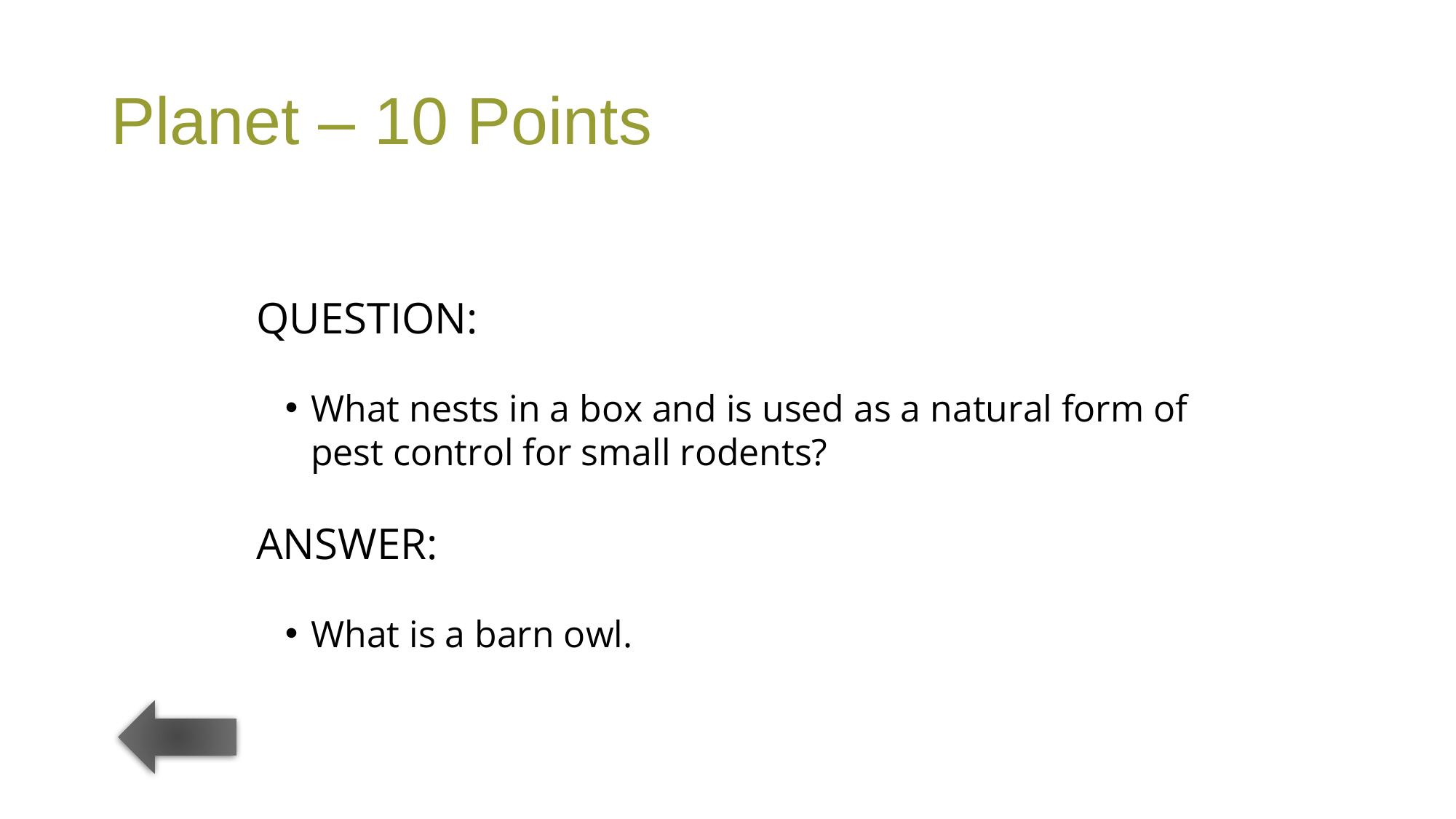

# Planet – 10 Points
QUESTION:

What nests in a box and is used as a natural form of pest control for small rodents?

ANSWER:

What is a barn owl.